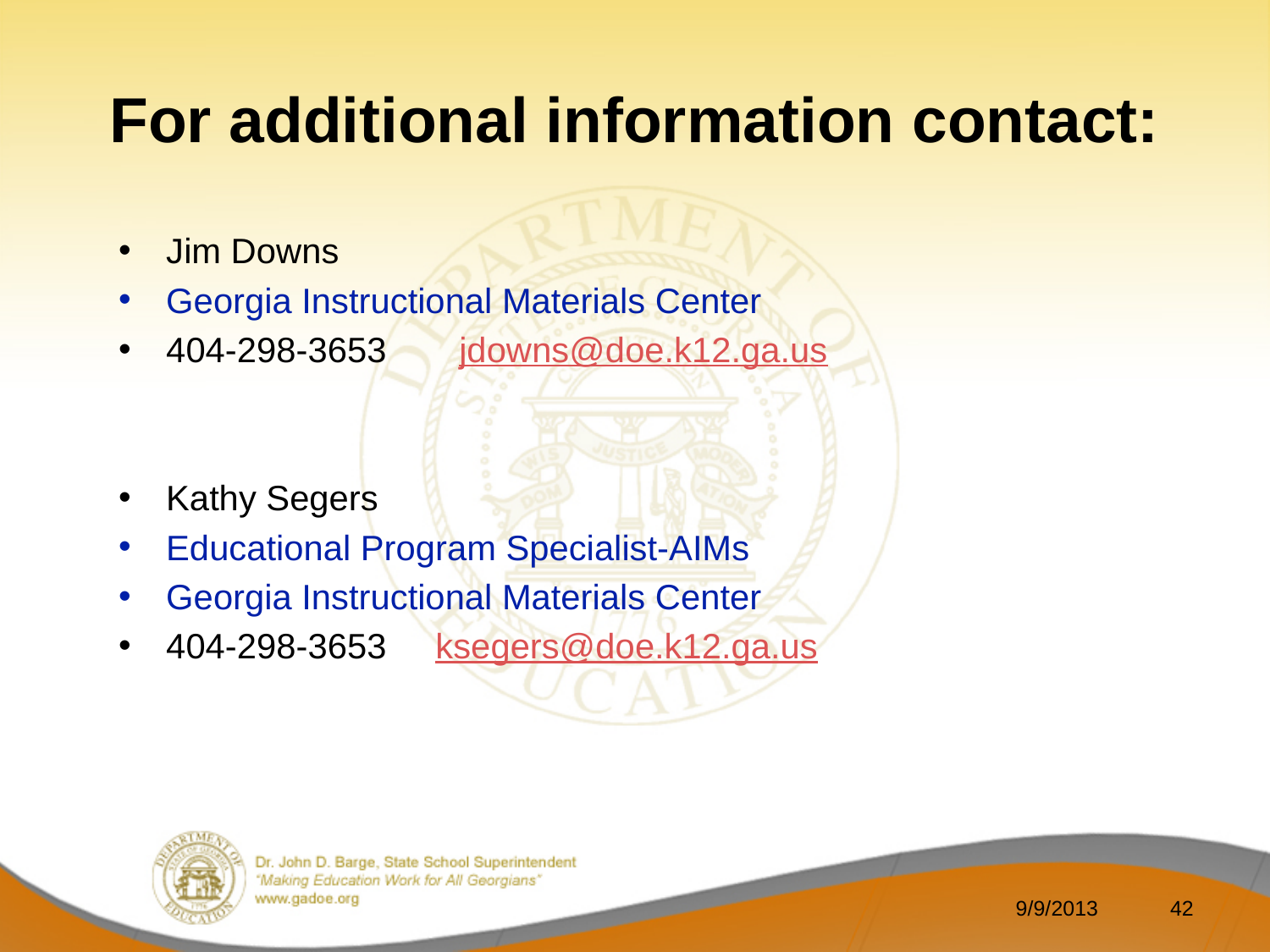

# For additional information contact:
Jim Downs
Georgia Instructional Materials Center
404-298-3653	    jdowns@doe.k12.ga.us

Kathy Segers
Educational Program Specialist-AIMs
Georgia Instructional Materials Center
404-298-3653     ksegers@doe.k12.ga.us

9/9/2013
42